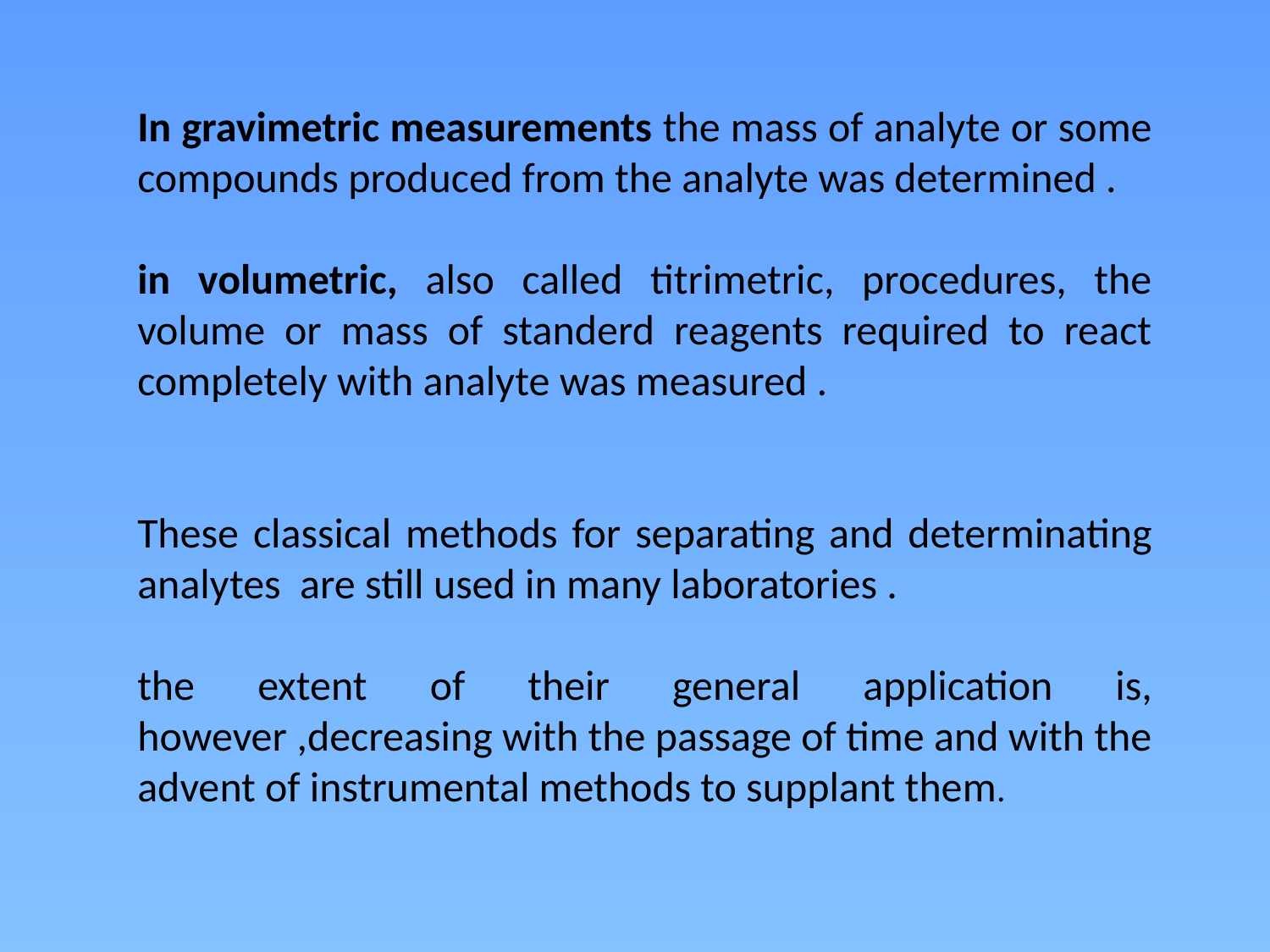

In gravimetric measurements the mass of analyte or some compounds produced from the analyte was determined .

in volumetric, also called titrimetric, procedures, the volume or mass of standerd reagents required to react completely with analyte was measured .

These classical methods for separating and determinating analytes  are still used in many laboratories .

the extent of their general application is, however ,decreasing with the passage of time and with the advent of instrumental methods to supplant them.